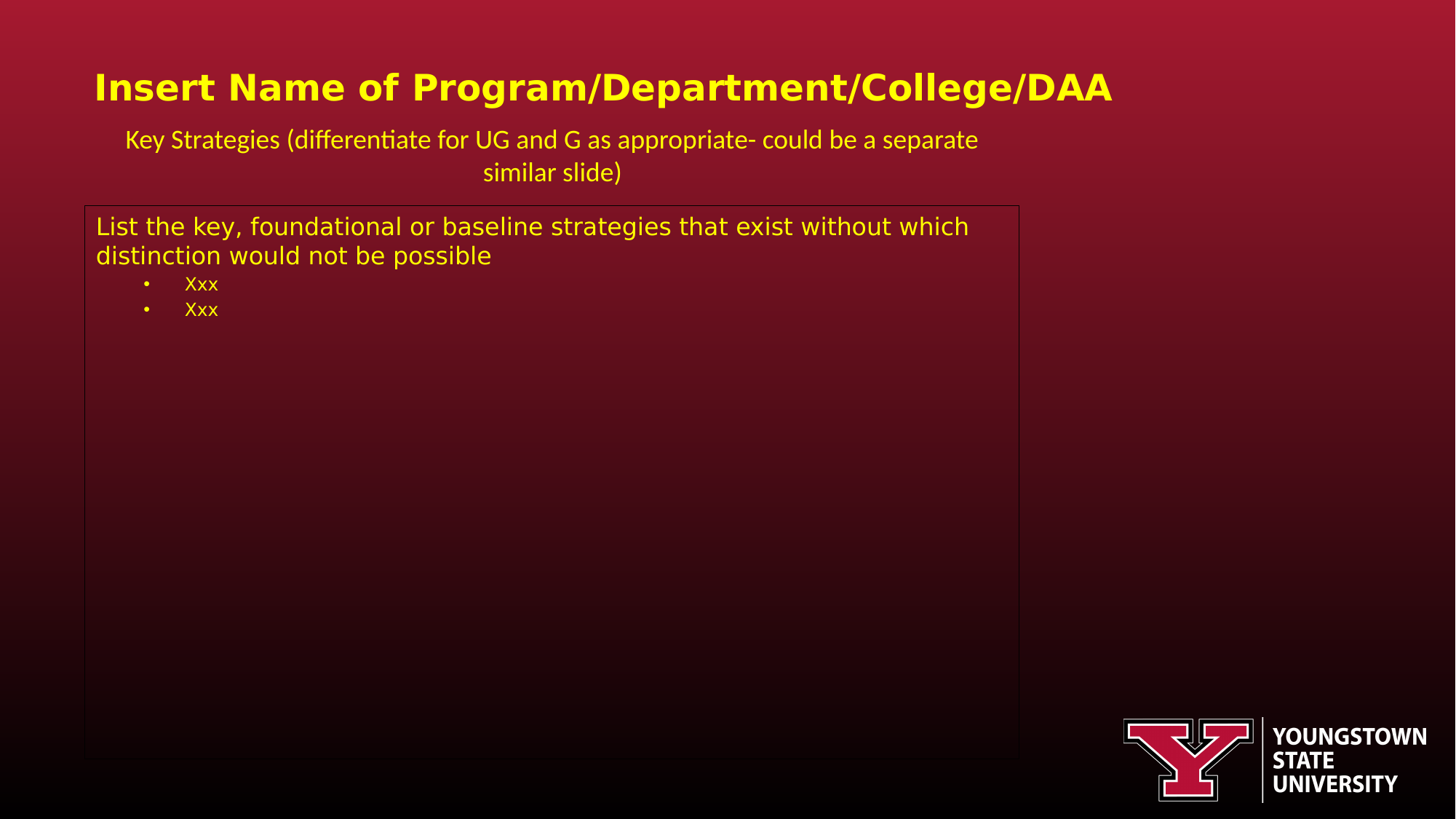

Insert Name of Program/Department/College/DAA
Key Strategies (differentiate for UG and G as appropriate- could be a separate similar slide)
List the key, foundational or baseline strategies that exist without which distinction would not be possible
Xxx
Xxx